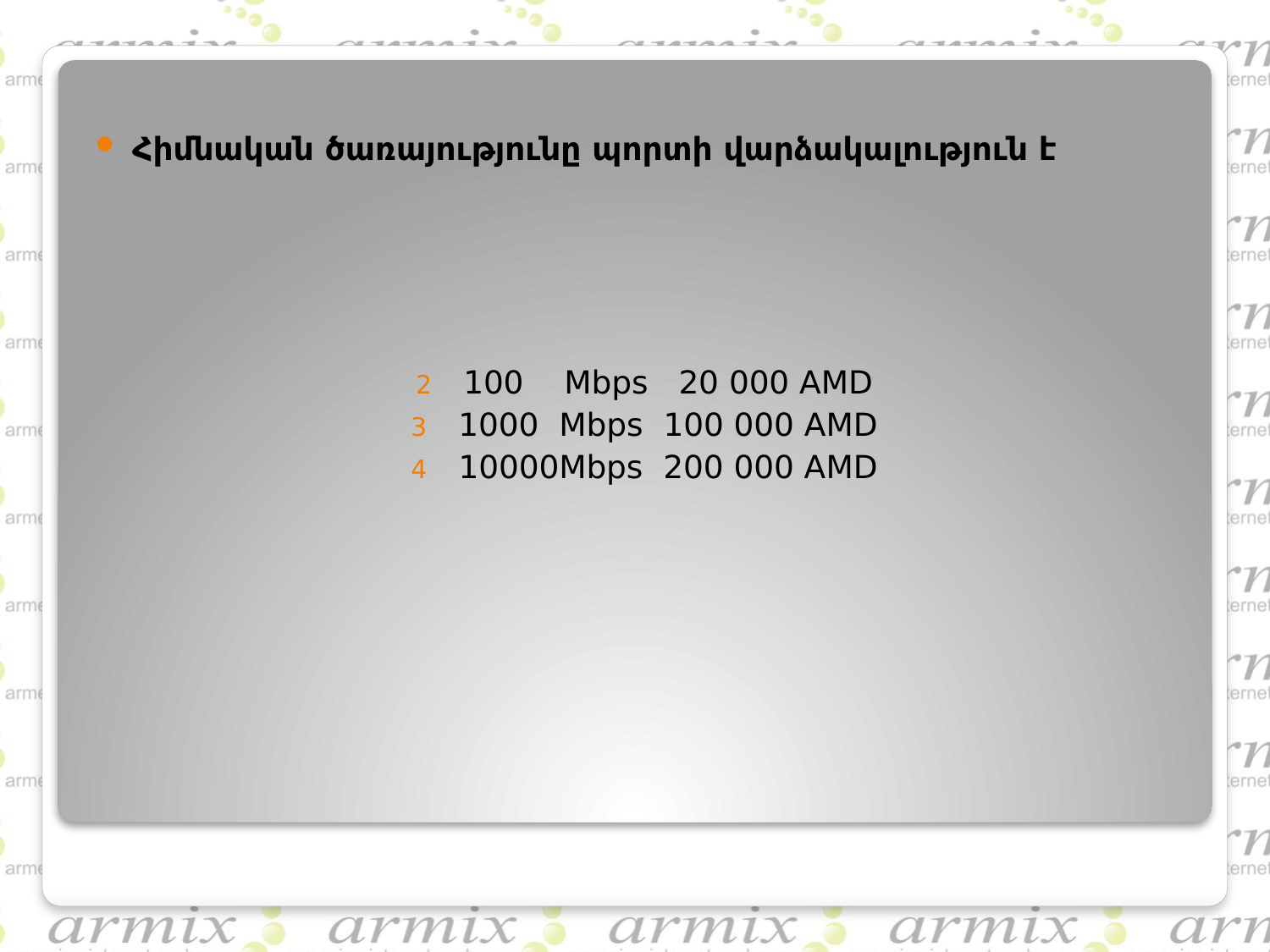

Հիմնական ծառայությունը պորտի վարձակալություն է

100    Mbps   20 000 AMD
1000  Mbps  100 000 AMD
10000Mbps  200 000 AMD